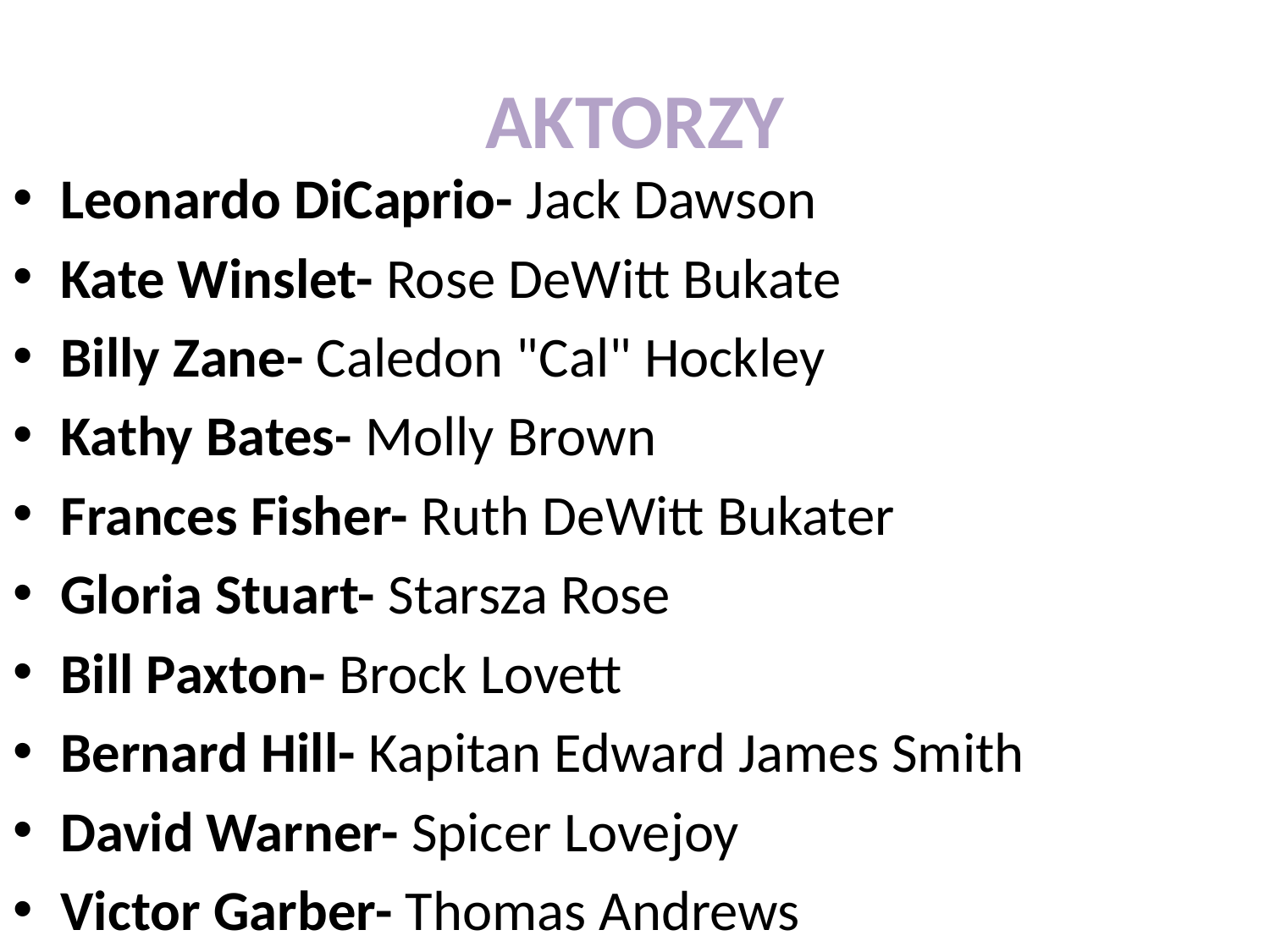

# AKTORZY
Leonardo DiCaprio- Jack Dawson
Kate Winslet- Rose DeWitt Bukate
Billy Zane- Caledon "Cal" Hockley
Kathy Bates- Molly Brown
Frances Fisher- Ruth DeWitt Bukater
Gloria Stuart- Starsza Rose
Bill Paxton- Brock Lovett
Bernard Hill- Kapitan Edward James Smith
David Warner- Spicer Lovejoy
Victor Garber- Thomas Andrews